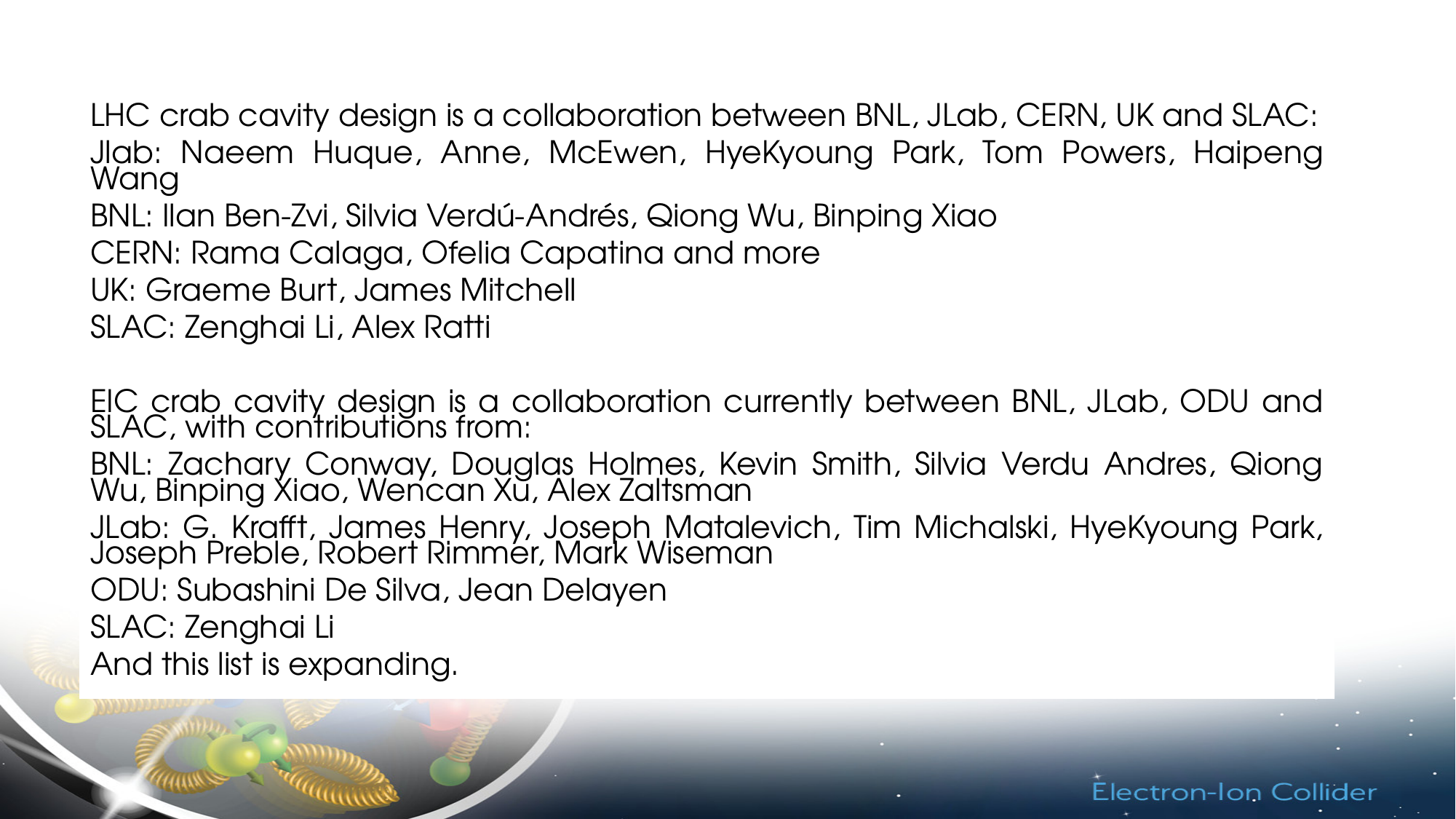

LHC crab cavity design is a collaboration between BNL, JLab, CERN, UK and SLAC:
Jlab: Naeem Huque, Anne, McEwen, HyeKyoung Park, Tom Powers, Haipeng Wang
BNL: Ilan Ben-Zvi, Silvia Verdú-Andrés, Qiong Wu, Binping Xiao
CERN: Rama Calaga, Ofelia Capatina and more
UK: Graeme Burt, James Mitchell
SLAC: Zenghai Li, Alex Ratti

EIC crab cavity design is a collaboration currently between BNL, JLab, ODU and SLAC, with contributions from:
BNL: Zachary Conway, Douglas Holmes, Kevin Smith, Silvia Verdu Andres, Qiong Wu, Binping Xiao, Wencan Xu, Alex Zaltsman
JLab: G. Krafft, James Henry, Joseph Matalevich, Tim Michalski, HyeKyoung Park, Joseph Preble, Robert Rimmer, Mark Wiseman
ODU: Subashini De Silva, Jean Delayen
SLAC: Zenghai Li
And this list is expanding.